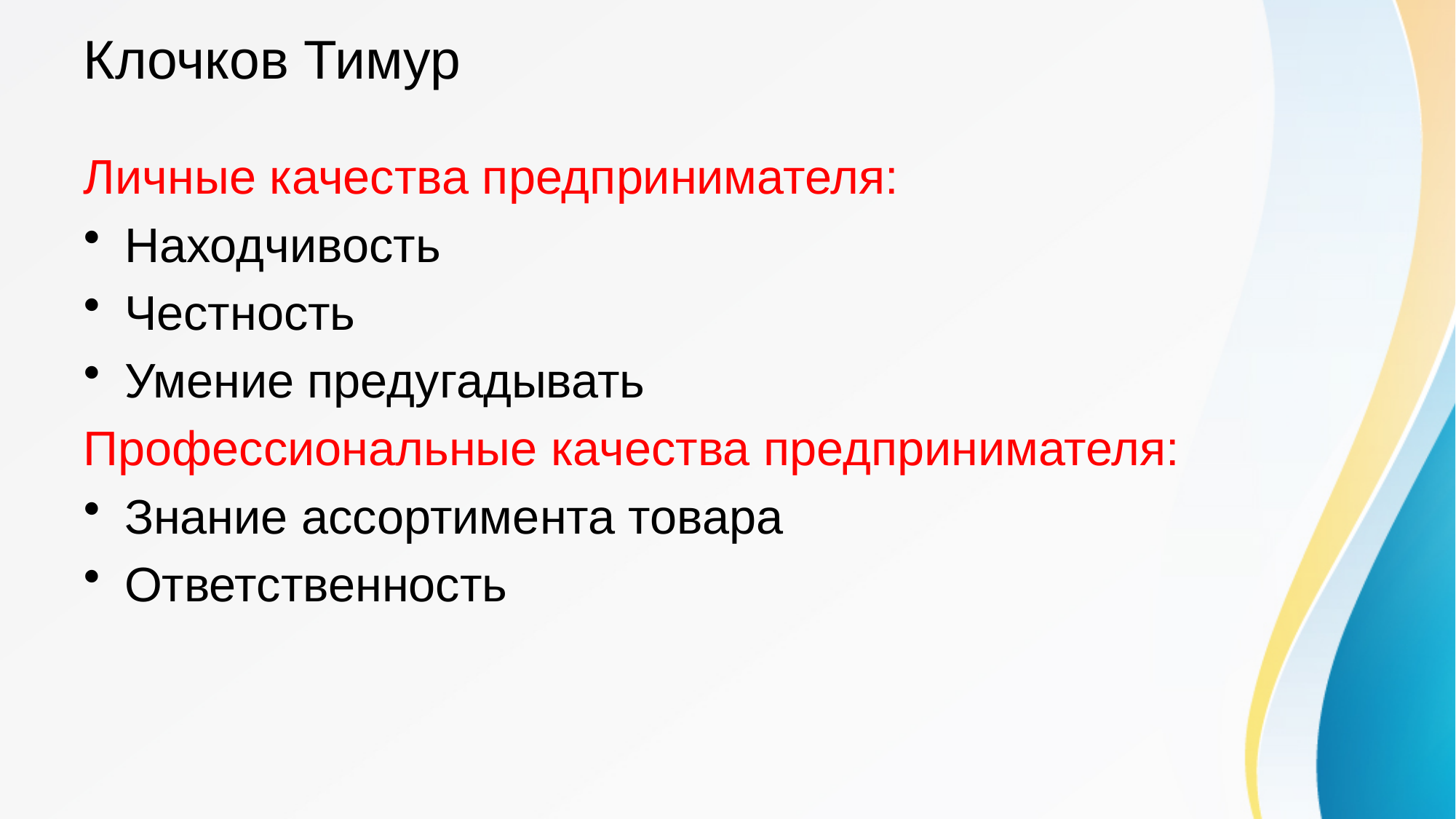

# Клочков Тимур
Личные качества предпринимателя:
Находчивость
Честность
Умение предугадывать
Профессиональные качества предпринимателя:
Знание ассортимента товара
Ответственность